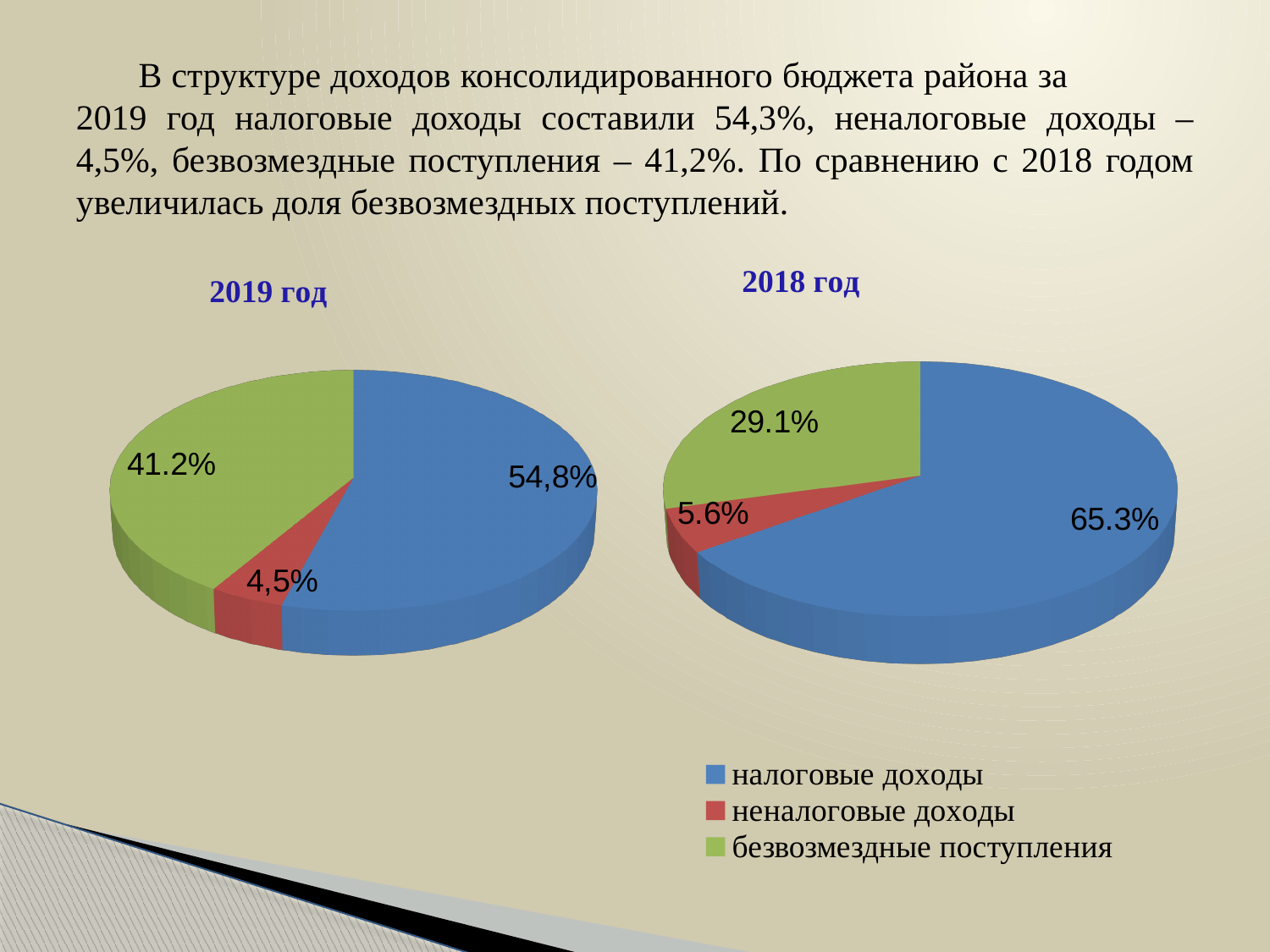

# В структуре доходов консолидированного бюджета района за              2019 год налоговые доходы составили 54,3%, неналоговые доходы – 4,5%, безвозмездные поступления – 41,2%. По сравнению с 2018 годом увеличилась доля безвозмездных поступлений.

[unsupported chart]

[unsupported chart]